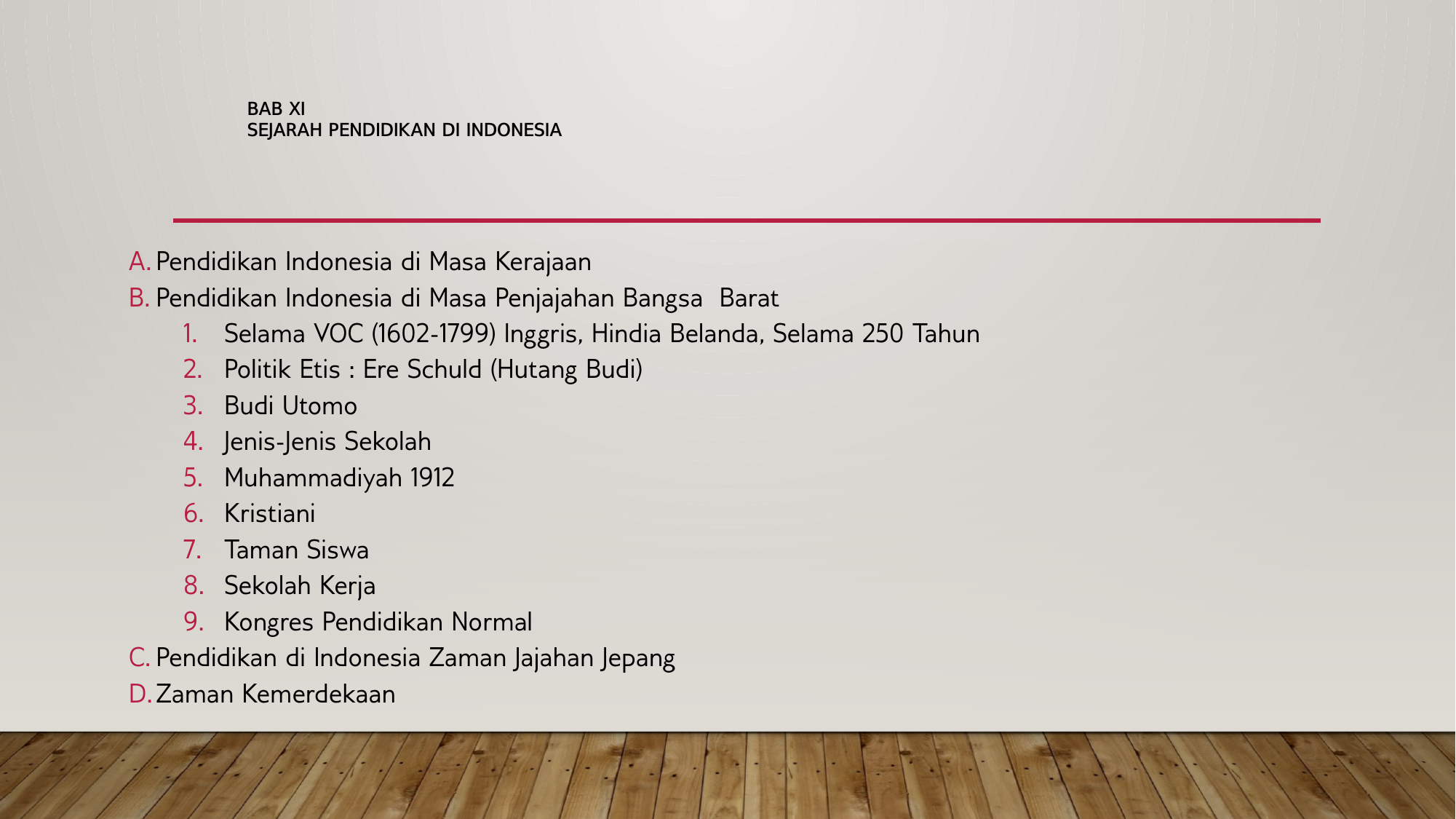

# BAB xi SEJARAH PENDIDIKAN DI INDONESIA
Pendidikan Indonesia di Masa Kerajaan
Pendidikan Indonesia di Masa Penjajahan Bangsa  Barat
Selama VOC (1602-1799) Inggris, Hindia Belanda, Selama 250 Tahun
Politik Etis : Ere Schuld (Hutang Budi)
Budi Utomo
Jenis-Jenis Sekolah
Muhammadiyah 1912
Kristiani
Taman Siswa
Sekolah Kerja
Kongres Pendidikan Normal
Pendidikan di Indonesia Zaman Jajahan Jepang
Zaman Kemerdekaan